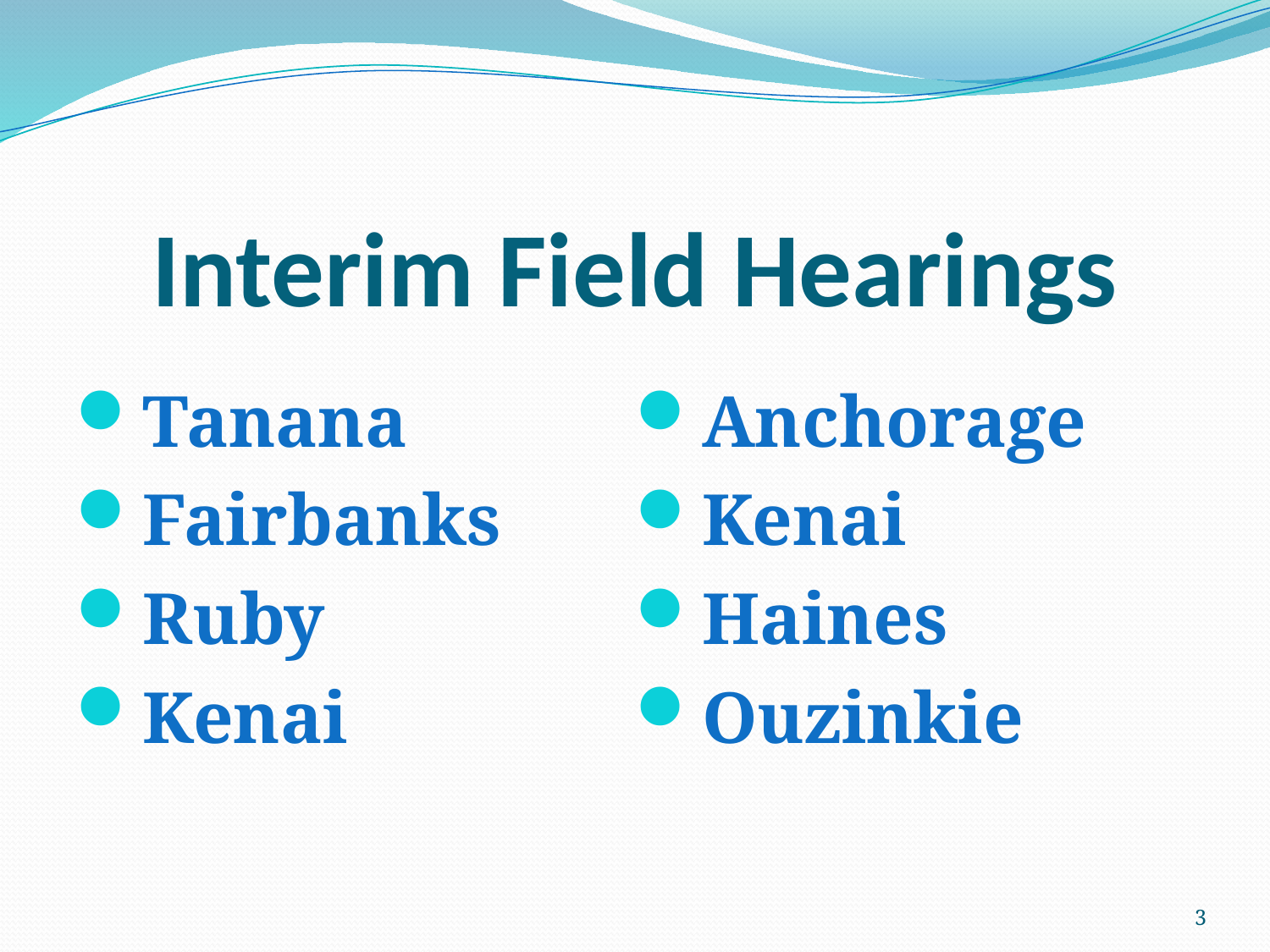

# Interim Field Hearings
Tanana
Fairbanks
Ruby
Kenai
Anchorage
Kenai
Haines
Ouzinkie
3